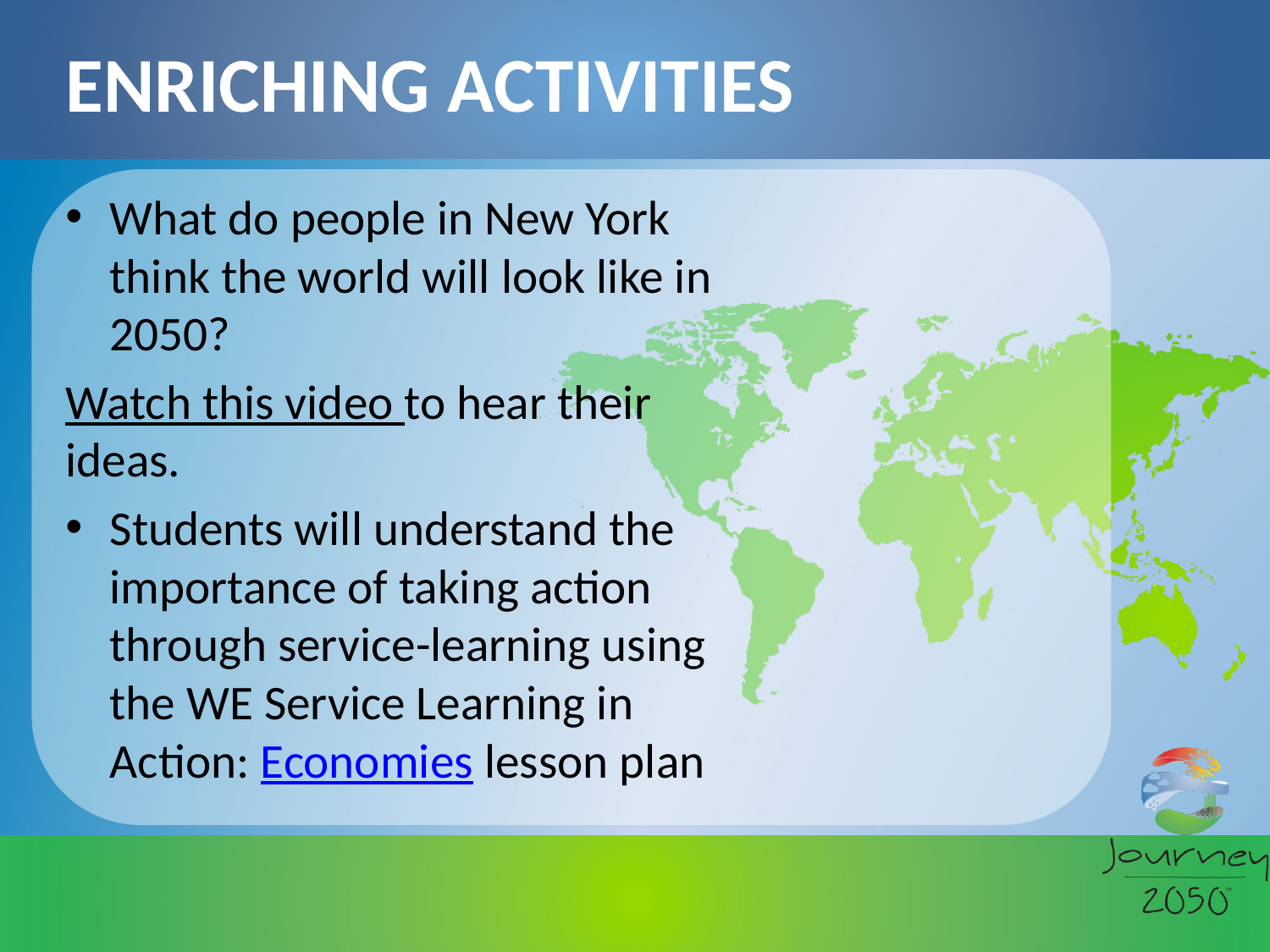

# Enriching activities

What do people in New York think the world will look like in 2050?
Watch this video to hear their ideas.
Students will understand the importance of taking action through service-learning using the WE Service Learning in Action: Economies lesson plan